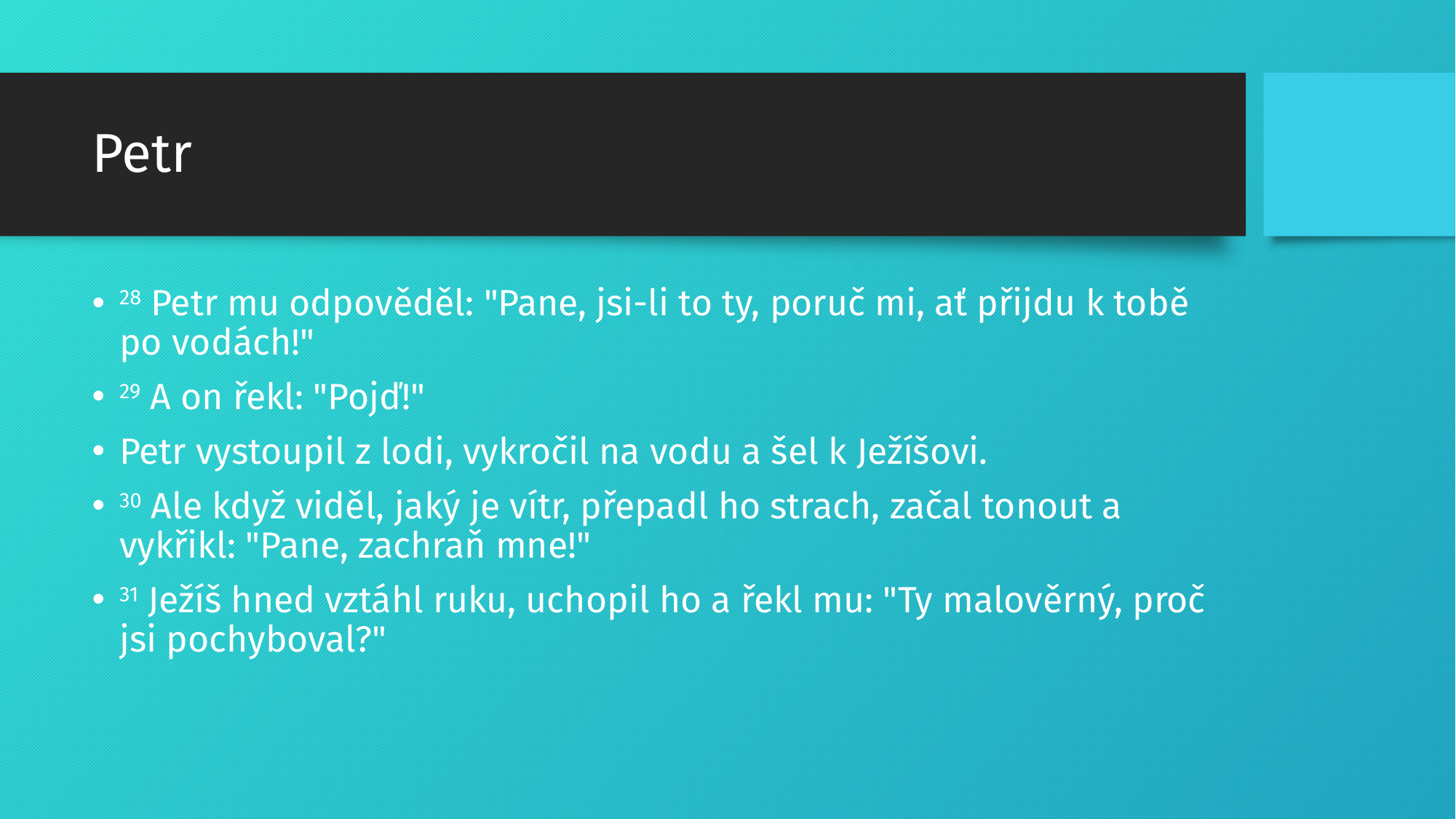

# Petr
28 Petr mu odpověděl: "Pane, jsi-li to ty, poruč mi, ať přijdu k tobě po vodách!"
29 A on řekl: "Pojď!"
Petr vystoupil z lodi, vykročil na vodu a šel k Ježíšovi.
30 Ale když viděl, jaký je vítr, přepadl ho strach, začal tonout a vykřikl: "Pane, zachraň mne!"
31 Ježíš hned vztáhl ruku, uchopil ho a řekl mu: "Ty malověrný, proč jsi pochyboval?"